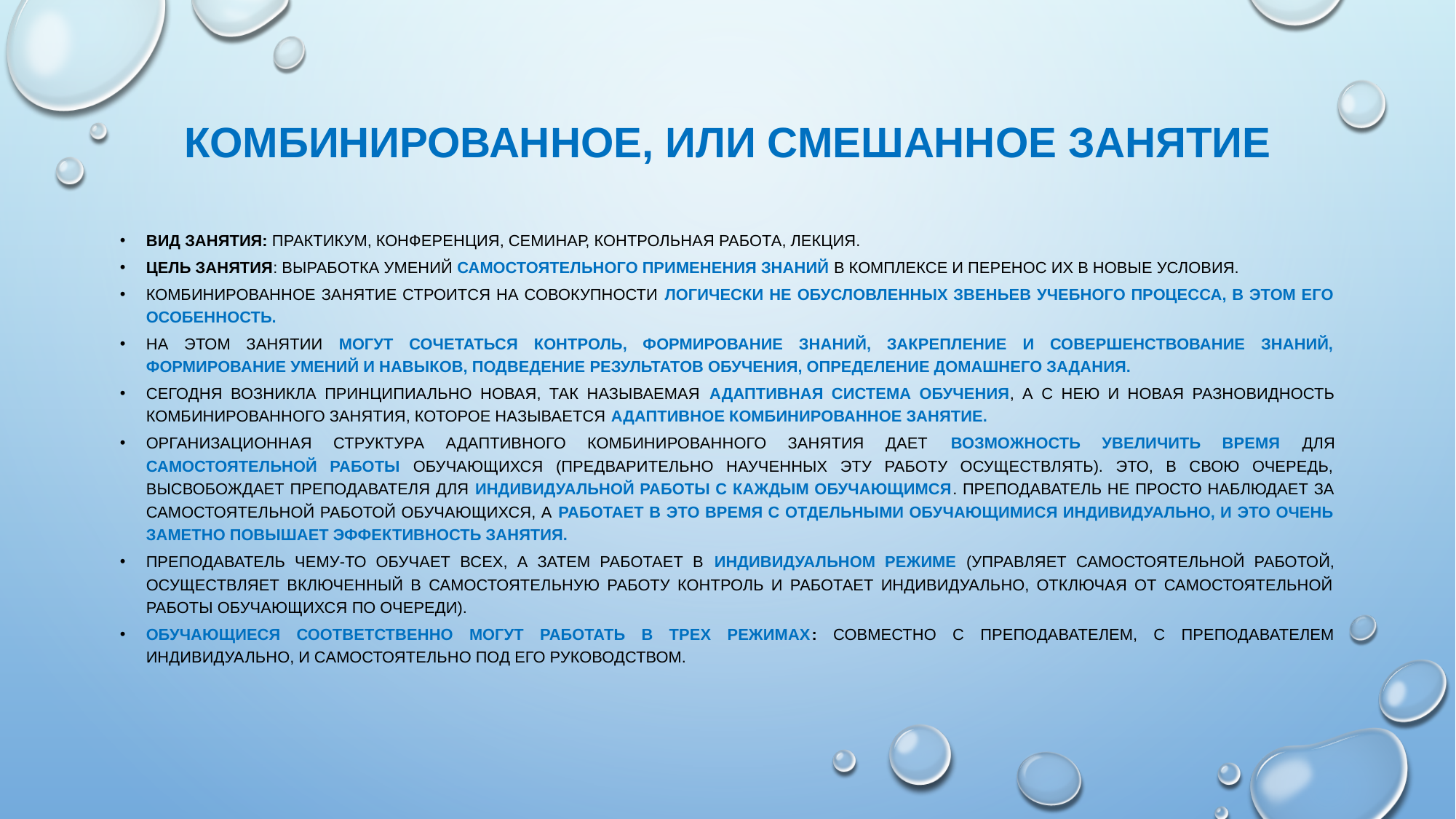

# Комбинированное, или смешанное занятие
Вид занятия: практикум, конференция, семинар, контрольная работа, лекция.
Цель занятия: Выработка умений самостоятельного применения знаний в комплексе и перенос их в новые условия.
Комбинированное занятие строится на совокупности логически не обусловленных звеньев учебного процесса, в этом его особенность.
На этом занятии могут сочетаться контроль, формирование знаний, закрепление и совершенствование знаний, формирование умений и навыков, подведение результатов обучения, определение домашнего задания.
Сегодня возникла принципиально новая, так называемая адаптивная система обучения, а с нею и новая разновидность комбинированного занятия, которое называется адаптивное комбинированное занятие.
Организационная структура адаптивного комбинированного занятия дает возможность увеличить время для самостоятельной работы обучающихся (предварительно наученных эту работу осуществлять). это, в свою очередь, высвобождает преподавателя для индивидуальной работы с каждым обучающимся. Преподаватель не просто наблюдает за самостоятельной работой обучающихся, а работает в это время с отдельными обучающимися индивидуально, и это очень заметно повышает эффективность занятия.
преподаватель чему-то обучает всех, а затем работает в индивидуальном режиме (управляет самостоятельной работой, осуществляет включенный в самостоятельную работу контроль и работает индивидуально, отключая от самостоятельной работы обучающихся по очереди).
Обучающиеся соответственно могут работать в трех режимах: совместно с преподавателем, с преподавателем индивидуально, и самостоятельно под его руководством.